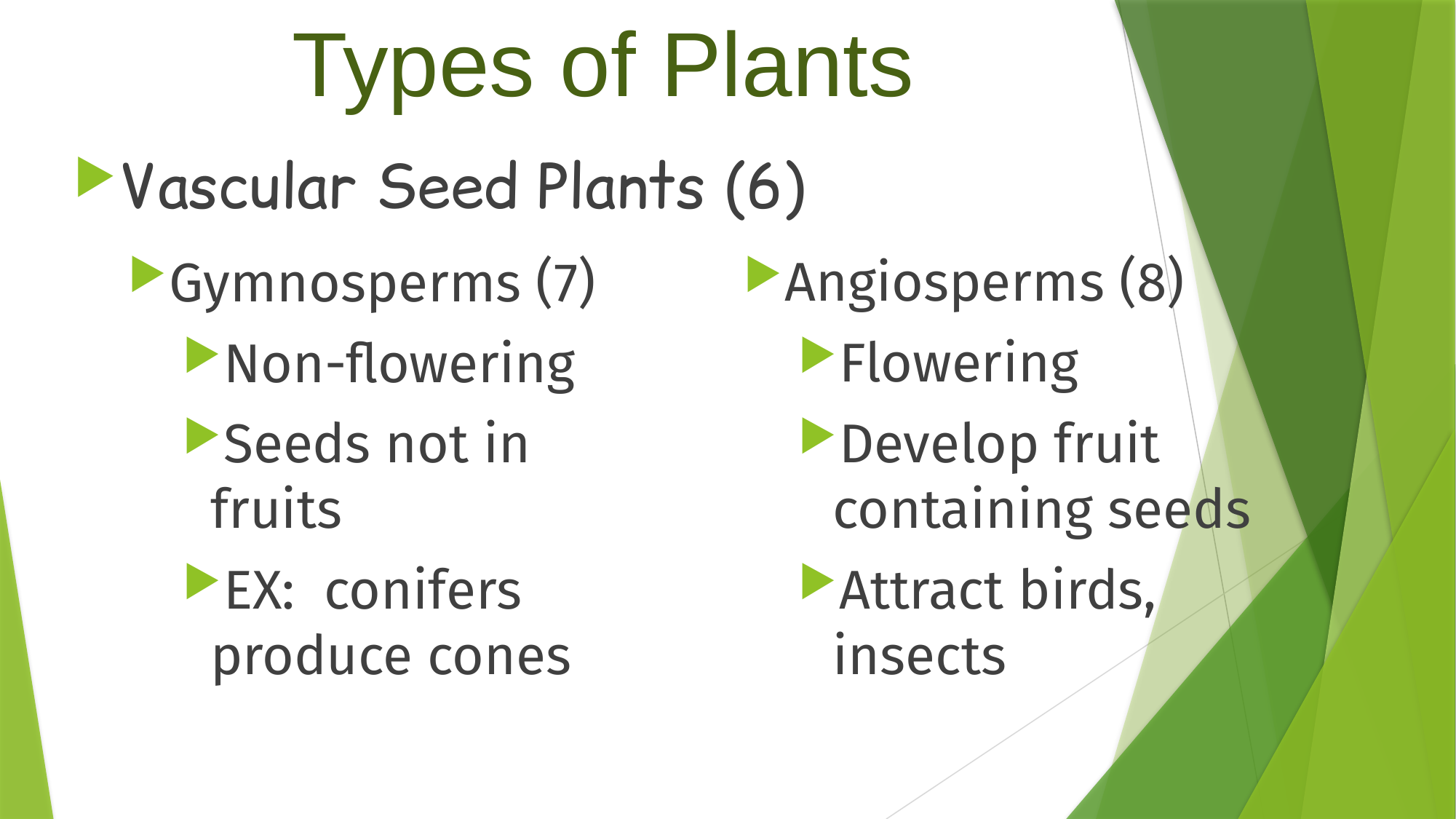

# Types of Plants
Vascular Seed Plants (6)
Gymnosperms (7)
Non-flowering
Seeds not in fruits
EX:  conifers produce cones
Angiosperms (8)
Flowering
Develop fruit containing seeds
Attract birds, insects